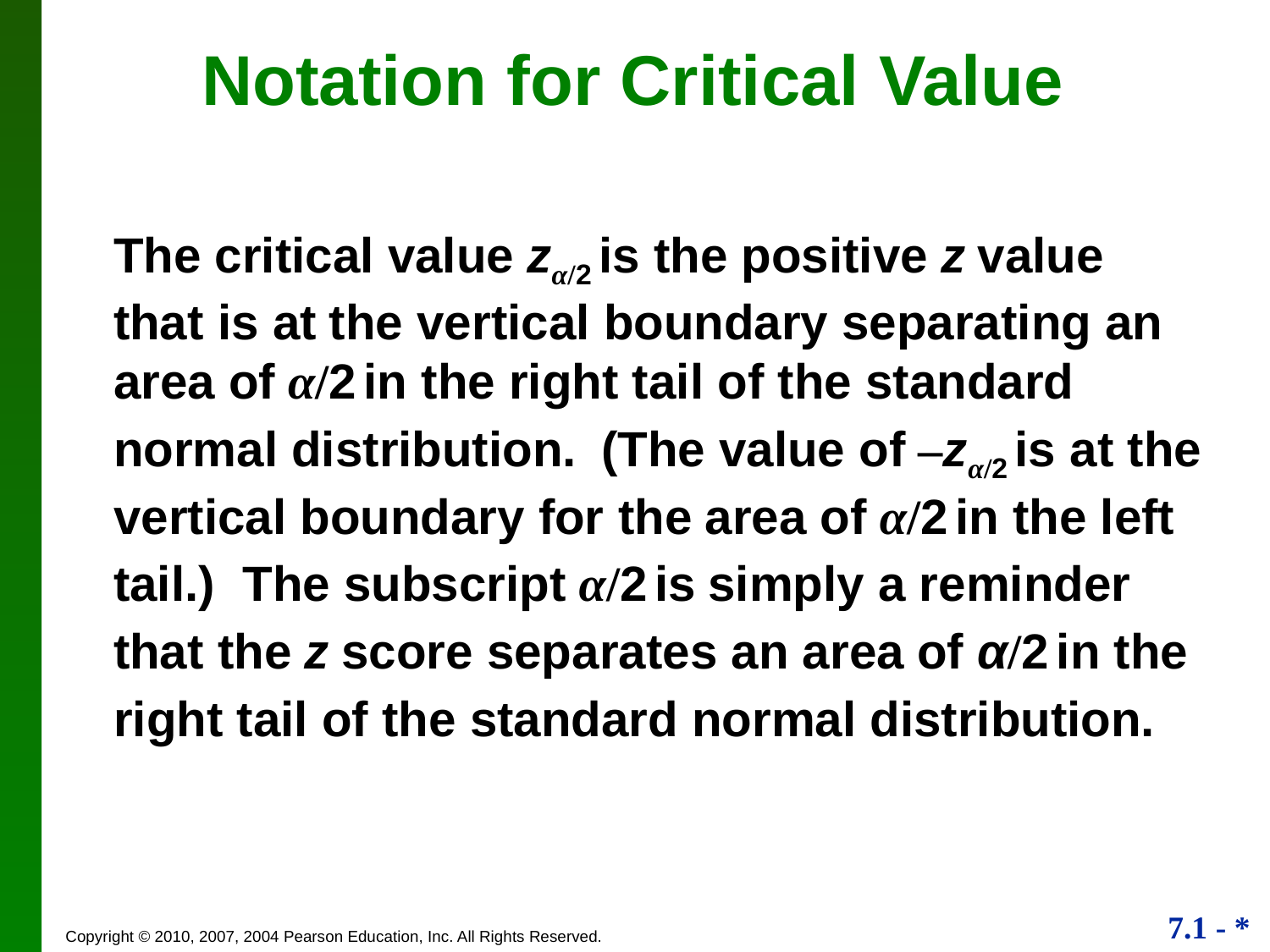

# Notation for Critical Value
The critical value zα/2 is the positive z value that is at the vertical boundary separating an area of α/2 in the right tail of the standard normal distribution.  (The value of –zα/2 is at the vertical boundary for the area of α/2 in the left tail.)  The subscript α/2 is simply a reminder that the z score separates an area of α/2 in the right tail of the standard normal distribution.